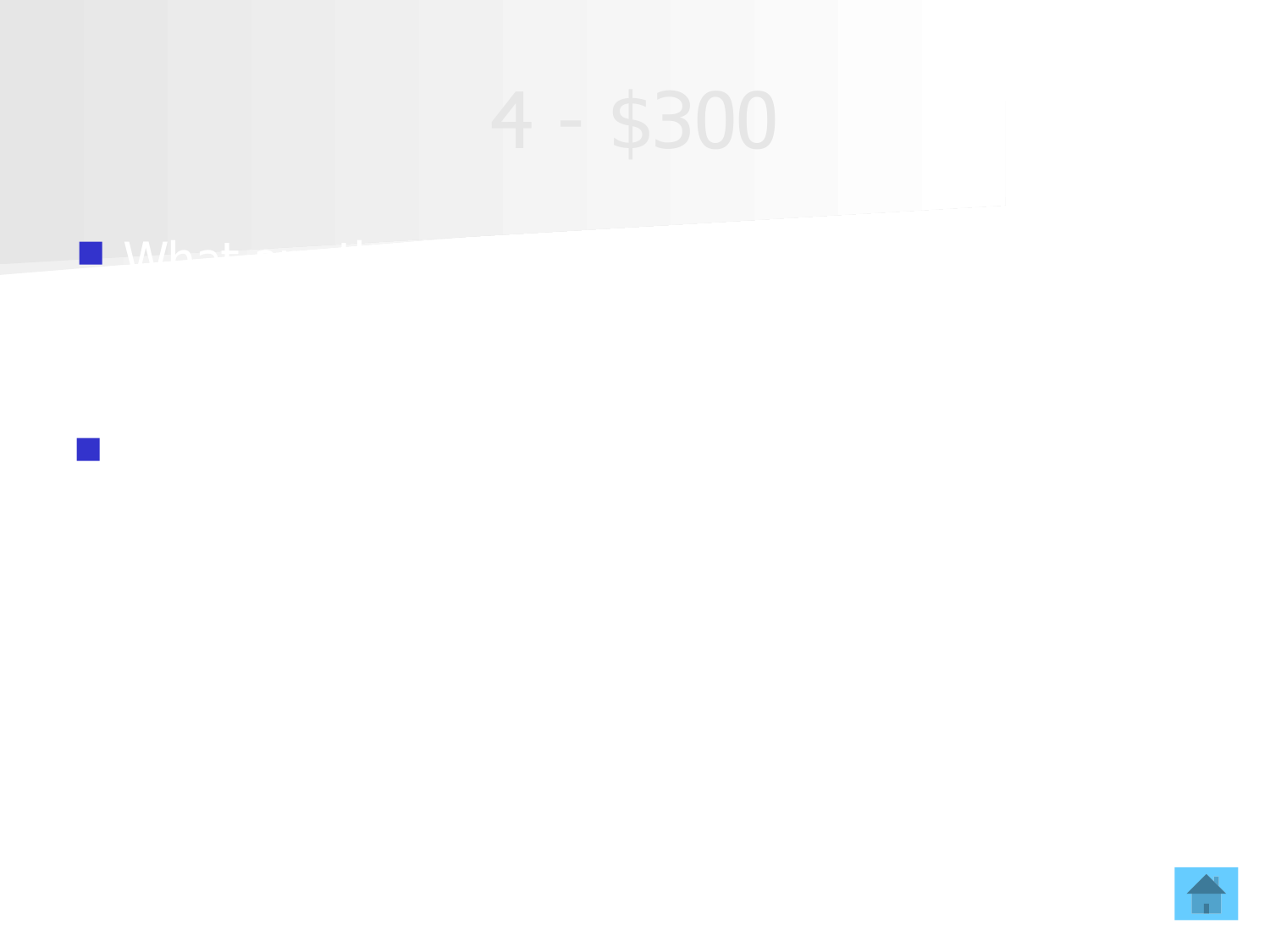

# 4 - $300
What are the C-RAC Guidelines?
 Interregional Guidelines for the Evaluation of Distance Education adopted by the Council of Regional Accrediting Commissions, as summarized in SARA policy 5(2)1-9.